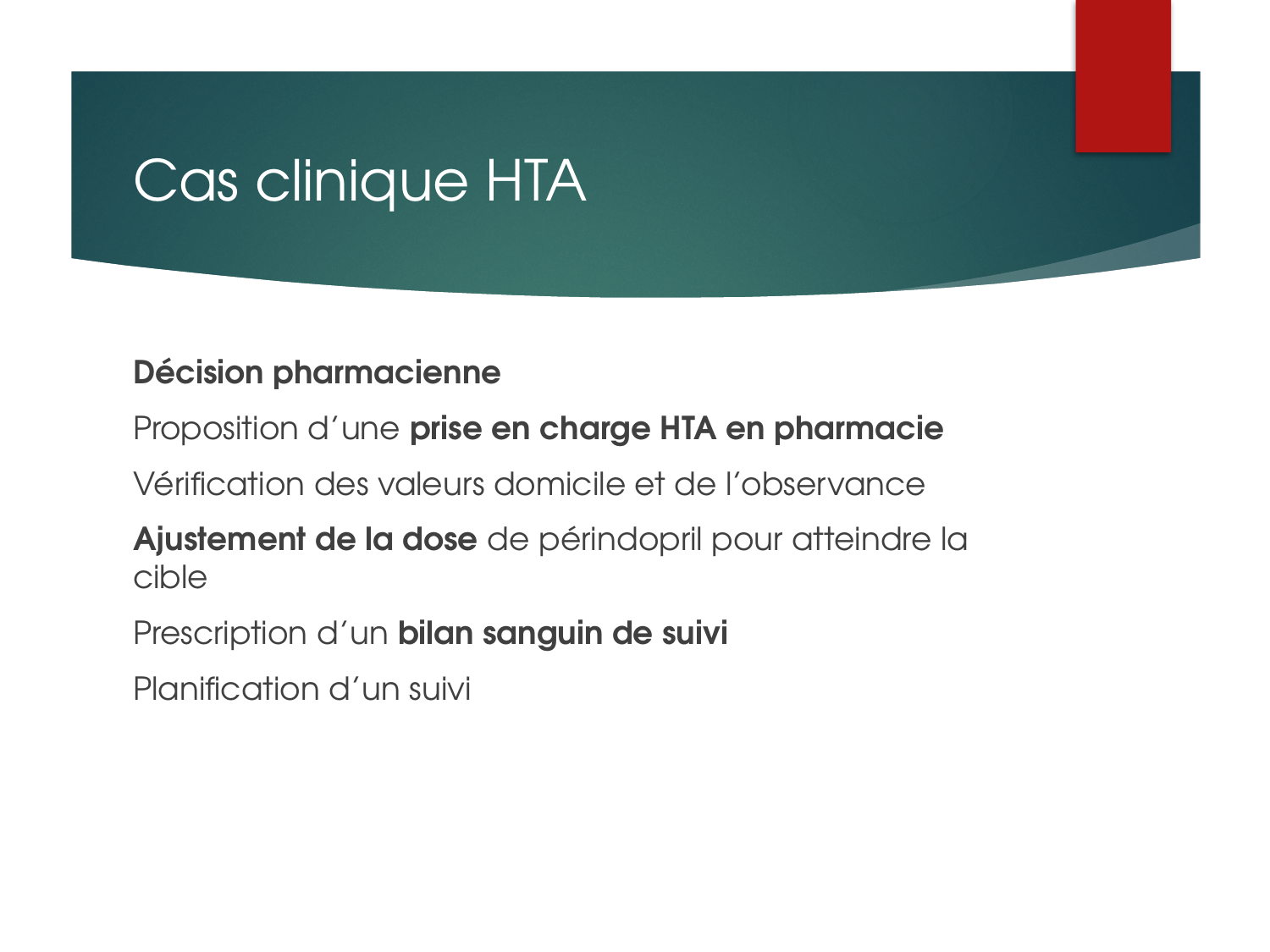

# Cas clinique HTA
Décision pharmacienne
Proposition d’une prise en charge HTA en pharmacie
Vérification des valeurs domicile et de l’observance
Ajustement de la dose de périndopril pour atteindre la cible
Prescription d’un bilan sanguin de suivi
Planification d’un suivi